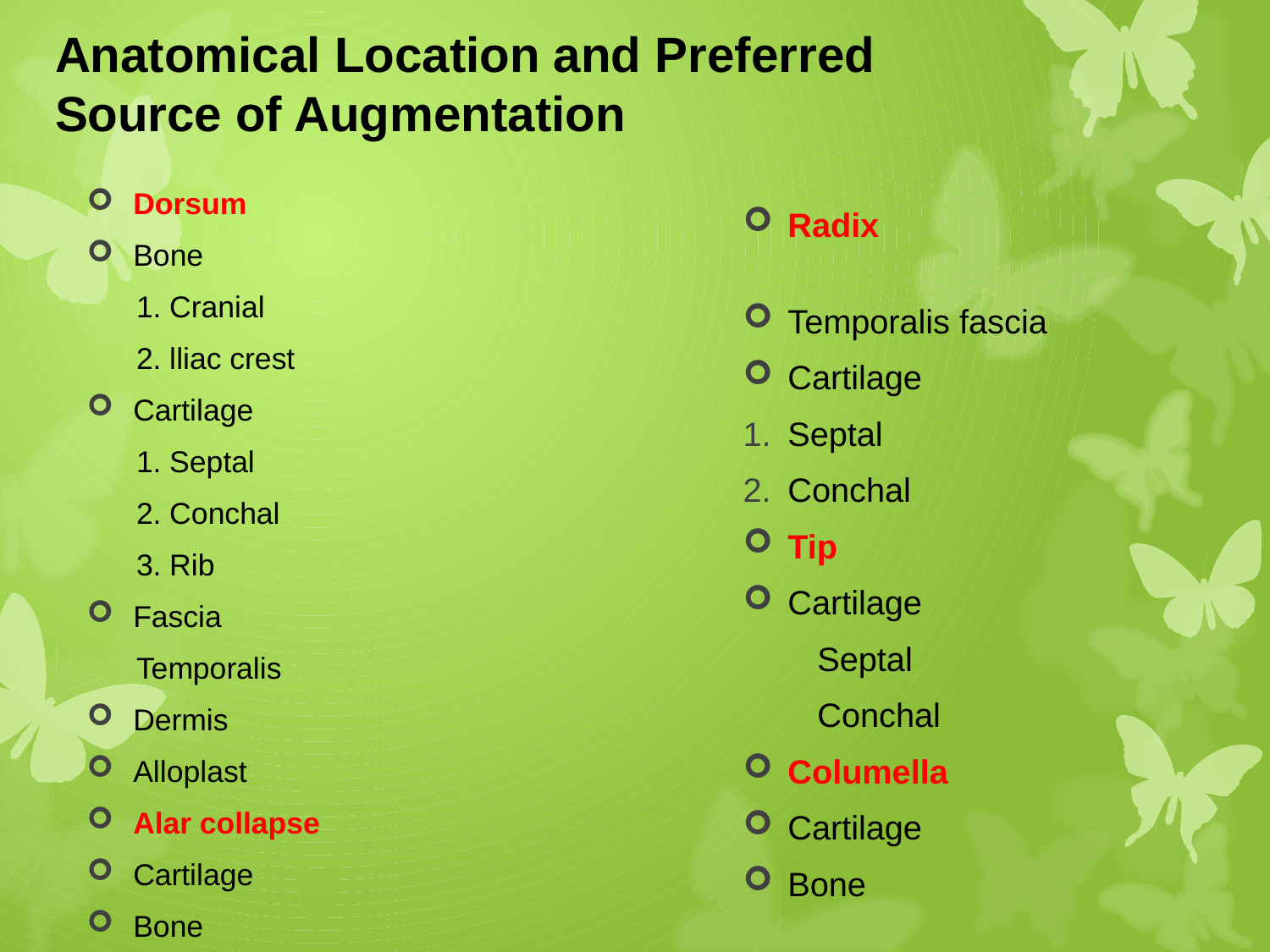

# Anatomical Location and Preferred Source of Augmentation

Dorsum
Bone
      1. Cranial
      2. lliac crest
Cartilage
      1. Septal
      2. Conchal
      3. Rib
Fascia
      Temporalis
Dermis
Alloplast
Alar collapse
Cartilage
Bone

Radix
Temporalis fascia
Cartilage
Septal
Conchal
Tip
Cartilage
        Septal
        Conchal
Columella
Cartilage
Bone